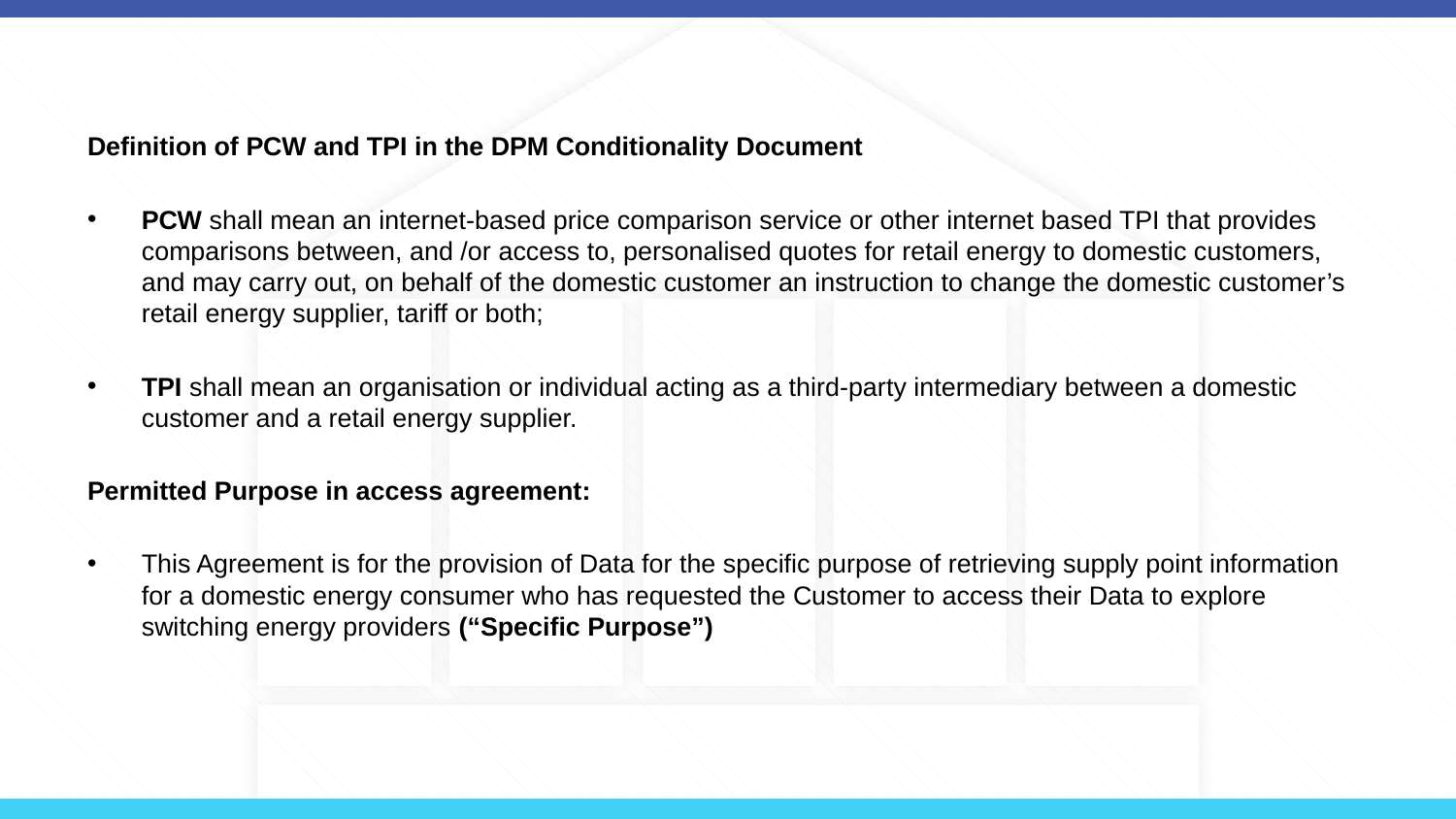

Definition of PCW and TPI in the DPM Conditionality Document

PCW shall mean an internet-based price comparison service or other internet based TPI that provides comparisons between, and /or access to, personalised quotes for retail energy to domestic customers, and may carry out, on behalf of the domestic customer an instruction to change the domestic customer’s retail energy supplier, tariff or both;

TPI shall mean an organisation or individual acting as a third-party intermediary between a domestic customer and a retail energy supplier.

Permitted Purpose in access agreement:

This Agreement is for the provision of Data for the specific purpose of retrieving supply point information for a domestic energy consumer who has requested the Customer to access their Data to explore switching energy providers (“Specific Purpose”)